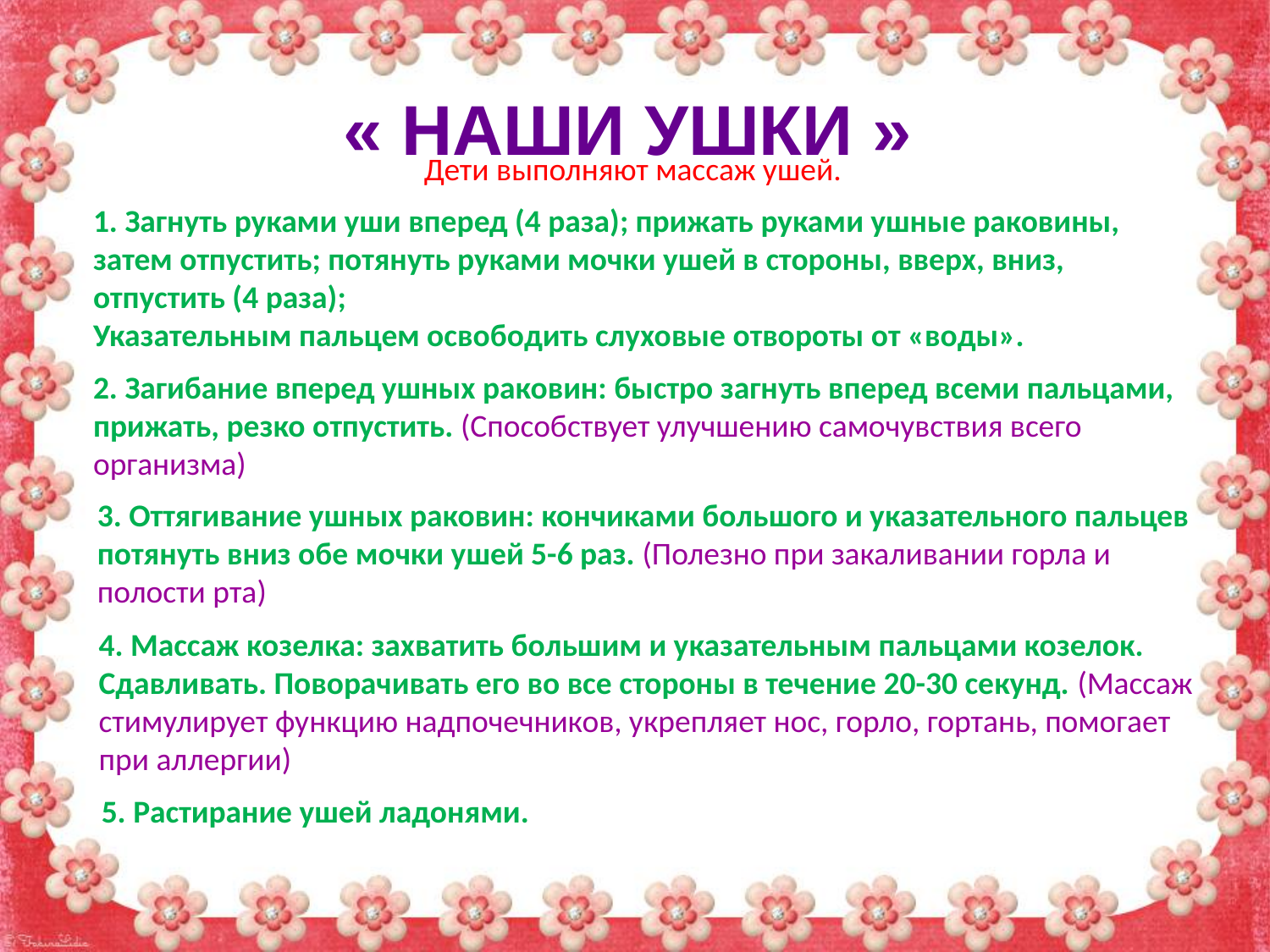

# « Наши ушки »
Дети выполняют массаж ушей.
1. Загнуть руками уши вперед (4 раза); прижать руками ушные раковины, затем отпустить; потянуть руками мочки ушей в стороны, вверх, вниз, отпустить (4 раза);
Указательным пальцем освободить слуховые отвороты от «воды».
2. Загибание вперед ушных раковин: быстро загнуть вперед всеми пальцами, прижать, резко отпустить. (Способствует улучшению самочувствия всего организма)
3. Оттягивание ушных раковин: кончиками большого и указательного пальцев потянуть вниз обе мочки ушей 5-6 раз. (Полезно при закаливании горла и полости рта)
4. Массаж козелка: захватить большим и указательным пальцами козелок. Сдавливать. Поворачивать его во все стороны в течение 20-30 секунд. (Массаж стимулирует функцию надпочечников, укрепляет нос, горло, гортань, помогает при аллергии)
5. Растирание ушей ладонями.